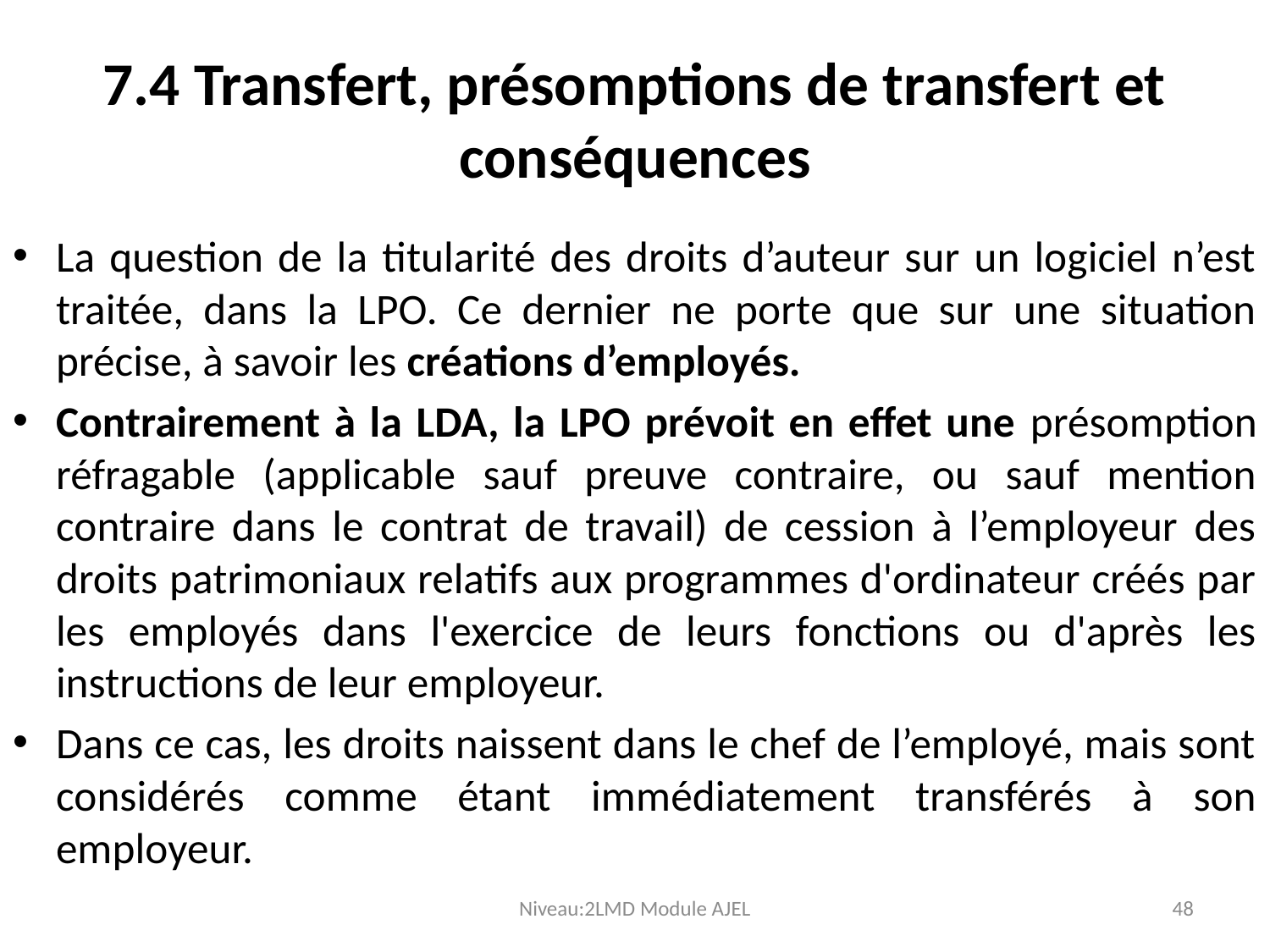

# 7.4 Transfert, présomptions de transfert et conséquences
La question de la titularité des droits d’auteur sur un logiciel n’est traitée, dans la LPO. Ce dernier ne porte que sur une situation précise, à savoir les créations d’employés.
Contrairement à la LDA, la LPO prévoit en effet une présomption réfragable (applicable sauf preuve contraire, ou sauf mention contraire dans le contrat de travail) de cession à l’employeur des droits patrimoniaux relatifs aux programmes d'ordinateur créés par les employés dans l'exercice de leurs fonctions ou d'après les instructions de leur employeur.
Dans ce cas, les droits naissent dans le chef de l’employé, mais sont considérés comme étant immédiatement transférés à son employeur.
Niveau:2LMD Module AJEL
48